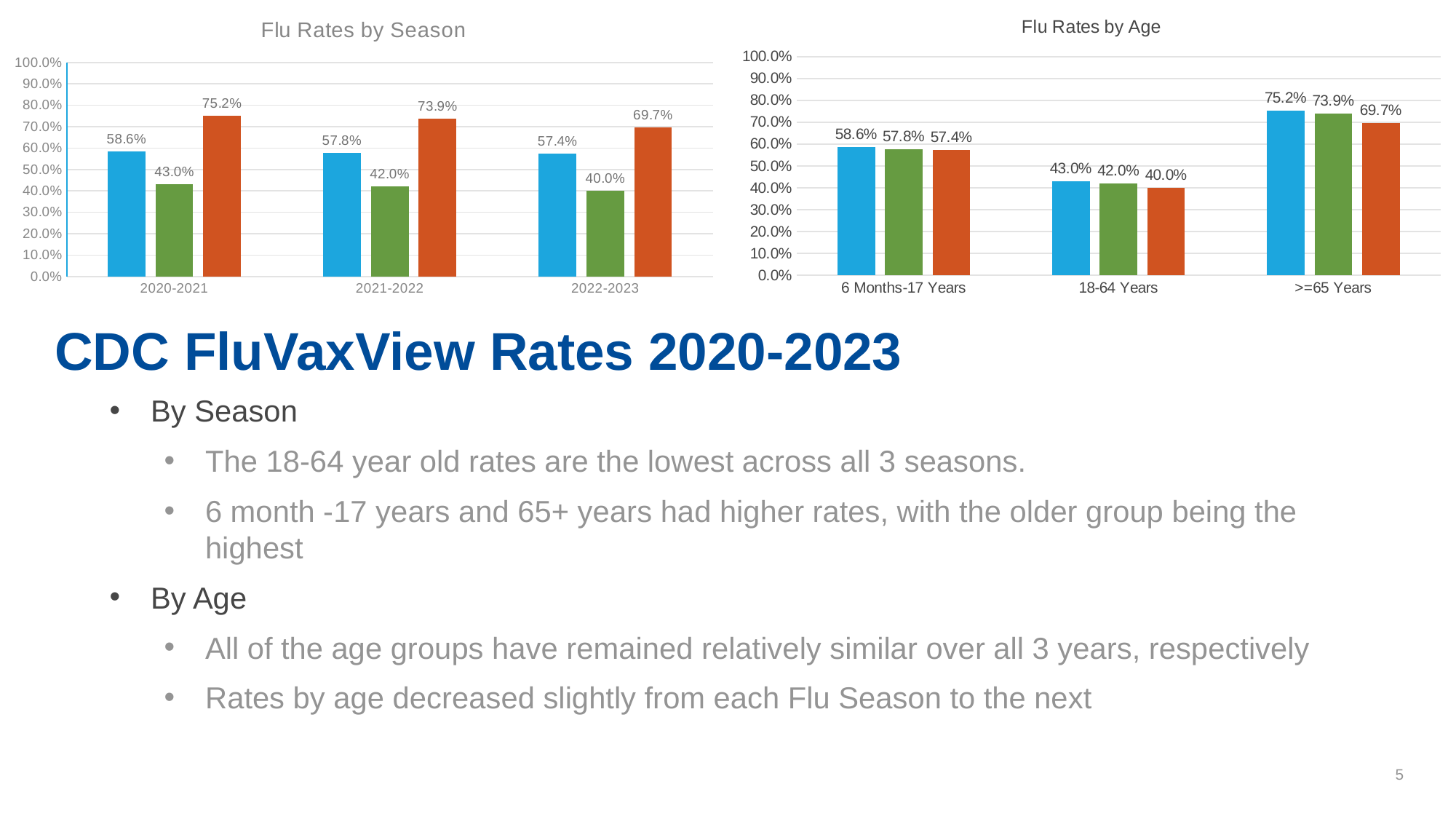

### Chart: Flu Rates by Season

| Category | 6 Months-17 Years | 18-64 Years | >=65 Years |
|---|---|---|---|
| 2020-2021 | 0.586 | 0.43 | 0.752 |
| 2021-2022 | 0.578 | 0.42 | 0.739 |
| 2022-2023 | 0.574 | 0.4 | 0.697 |

### Chart: Flu Rates by Age

| Category | 2020-2021 | 2021-2022 | 2022-2023 |
|---|---|---|---|
| 6 Months-17 Years | 0.586 | 0.578 | 0.574 |
| 18-64 Years | 0.43 | 0.42 | 0.4 |
| >=65 Years | 0.752 | 0.739 | 0.697 |
# CDC FluVaxView Rates 2020-2023
By Season
The 18-64 year old rates are the lowest across all 3 seasons.
6 month -17 years and 65+ years had higher rates, with the older group being the highest
By Age
All of the age groups have remained relatively similar over all 3 years, respectively
Rates by age decreased slightly from each Flu Season to the next
5